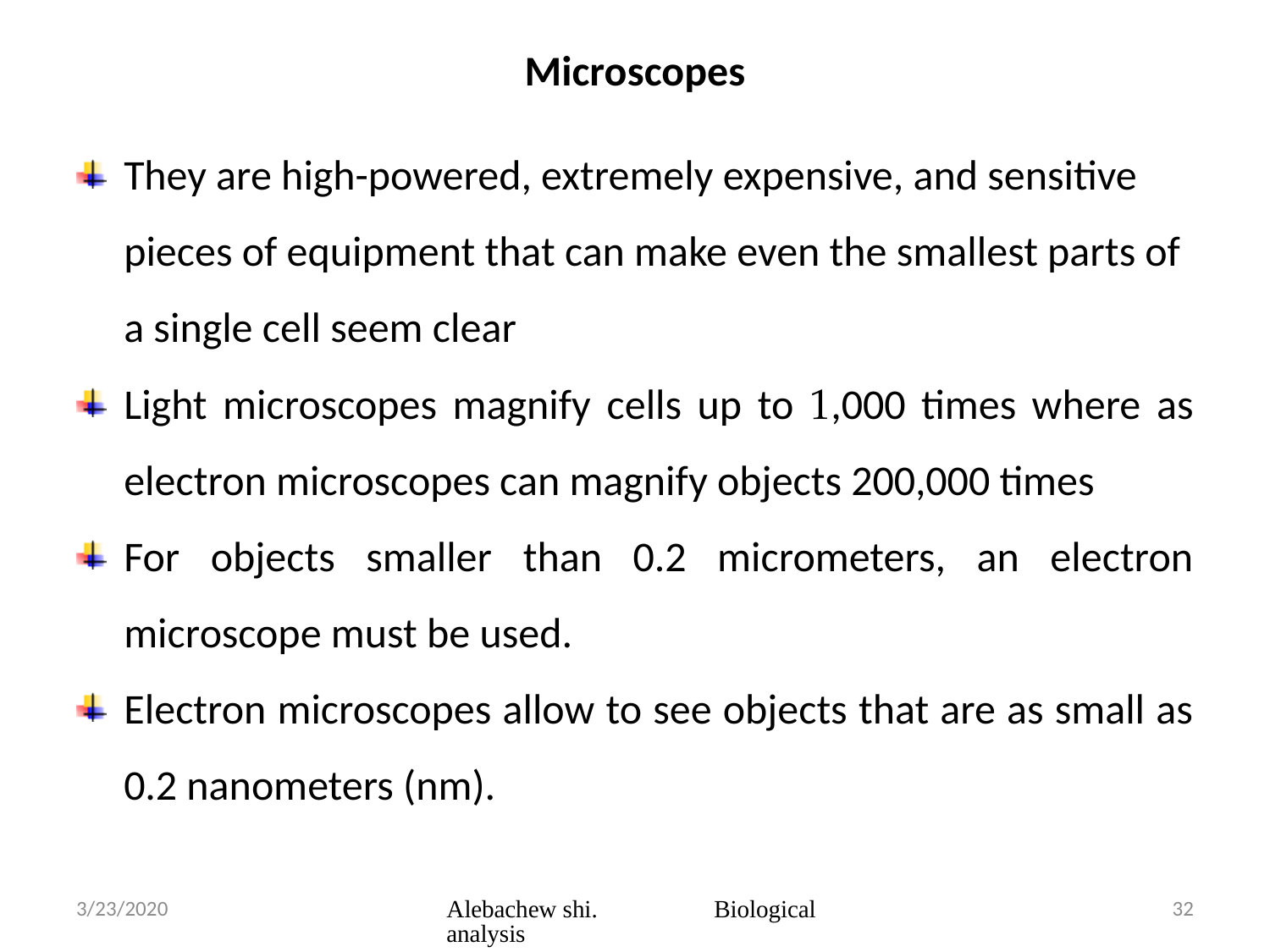

# Microscopes
They are high-powered, extremely expensive, and sensitive pieces of equipment that can make even the smallest parts of a single cell seem clear
Light microscopes magnify cells up to 1,000 times where as electron microscopes can magnify objects 200,000 times
For objects smaller than 0.2 micrometers, an electron microscope must be used.
Electron microscopes allow to see objects that are as small as 0.2 nanometers (nm).
3/23/2020
Alebachew shi.                   Biological analysis
32